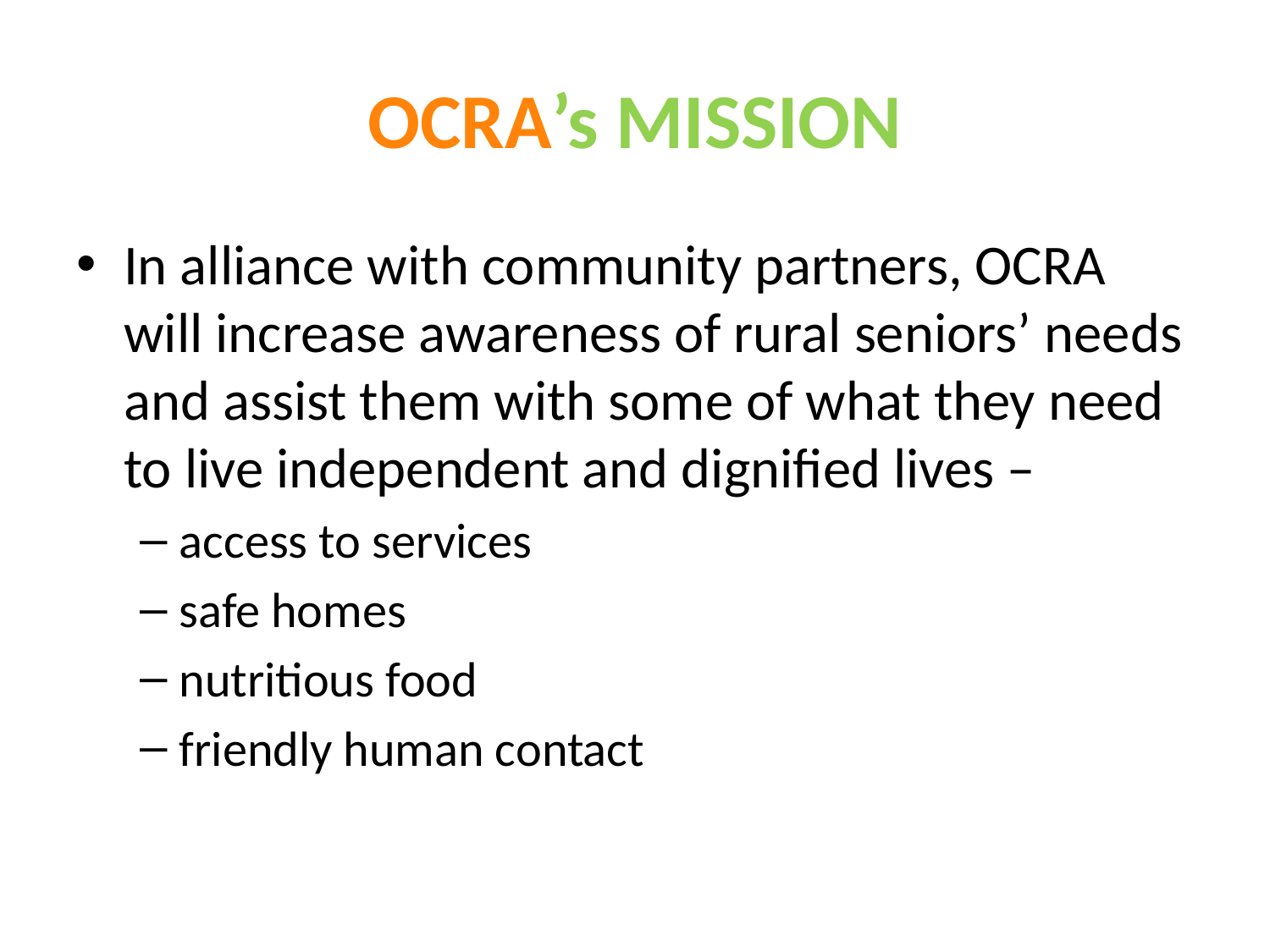

# OCRA’s MISSION
In alliance with community partners, OCRA will increase awareness of rural seniors’ needs and assist them with some of what they need to live independent and dignified lives –
access to services
safe homes
nutritious food
friendly human contact